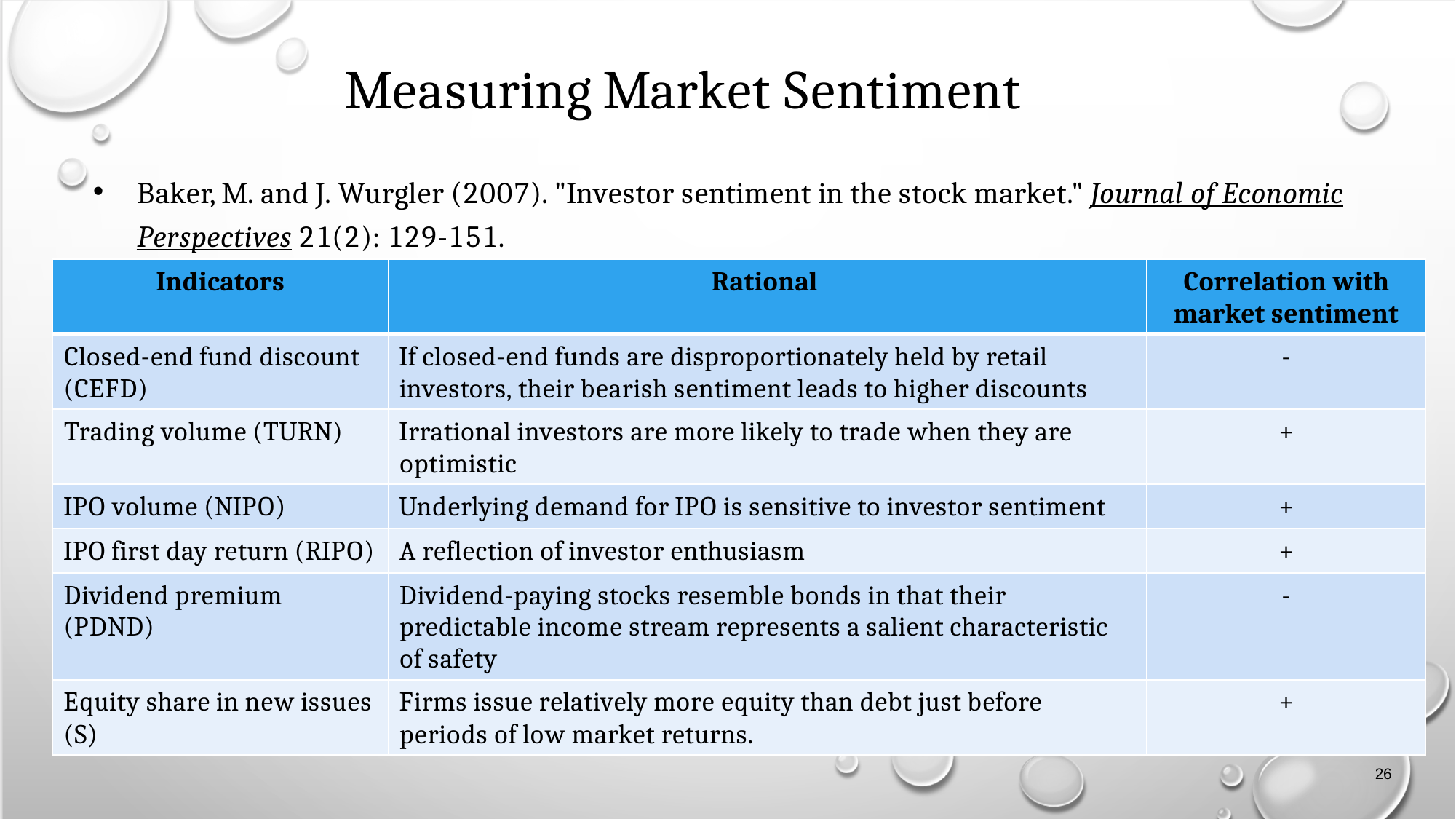

# Measuring Market Sentiment
Baker, M. and J. Wurgler (2007). "Investor sentiment in the stock market." Journal of Economic Perspectives 21(2): 129-151.
| Indicators | Rational | Correlation with market sentiment |
| --- | --- | --- |
| Closed-end fund discount (CEFD) | If closed-end funds are disproportionately held by retail investors, their bearish sentiment leads to higher discounts | - |
| Trading volume (TURN) | Irrational investors are more likely to trade when they are optimistic | + |
| IPO volume (NIPO) | Underlying demand for IPO is sensitive to investor sentiment | + |
| IPO first day return (RIPO) | A reflection of investor enthusiasm | + |
| Dividend premium (PDND) | Dividend-paying stocks resemble bonds in that their predictable income stream represents a salient characteristic of safety | - |
| Equity share in new issues (S) | Firms issue relatively more equity than debt just before periods of low market returns. | + |
26